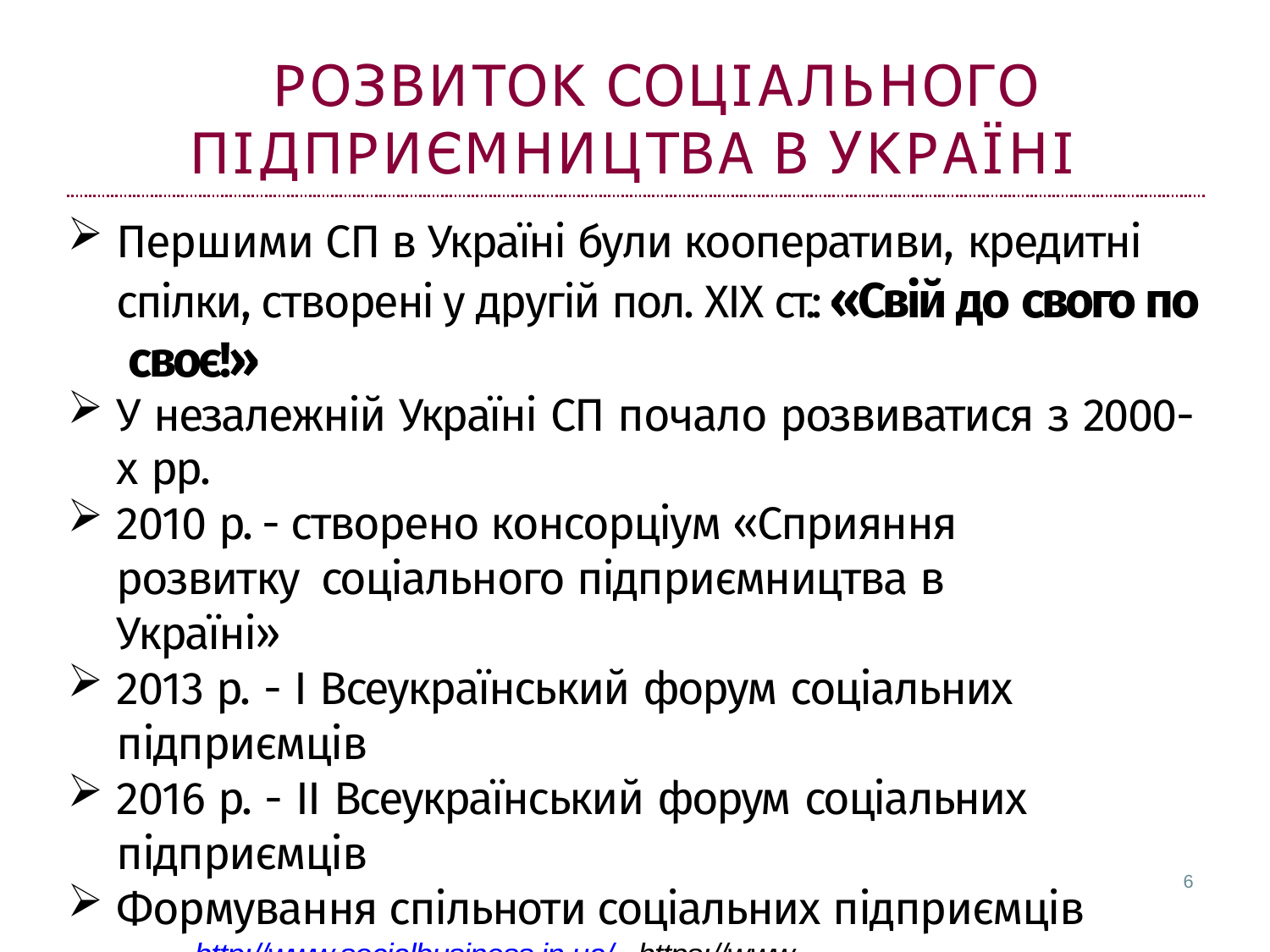

# РОЗВИТОК СОЦІАЛЬНОГО  ПІДПРИЄМНИЦТВА В УКРАЇНІ

Першими СП в Україні були кооперативи, кредитні
спілки, створені у другій пол. ХІХ ст.: «Свій до свого по  своє!»
У незалежній Україні СП почало розвиватися з 2000-х рр.
2010 р. - створено консорціум «Сприяння розвитку  соціального підприємництва в Україні»
2013 р. - І Всеукраїнський форум соціальних підприємців
2016 р. - ІІ Всеукраїнський форум соціальних підприємців
Формування спільноти соціальних підприємців
http://www.socialbusiness.in.ua/,  https://www.facebook.com/socialenterpriseorg/?fref=ts  https://www.facebook.com/groups/529097403967535/?fref=ts
6